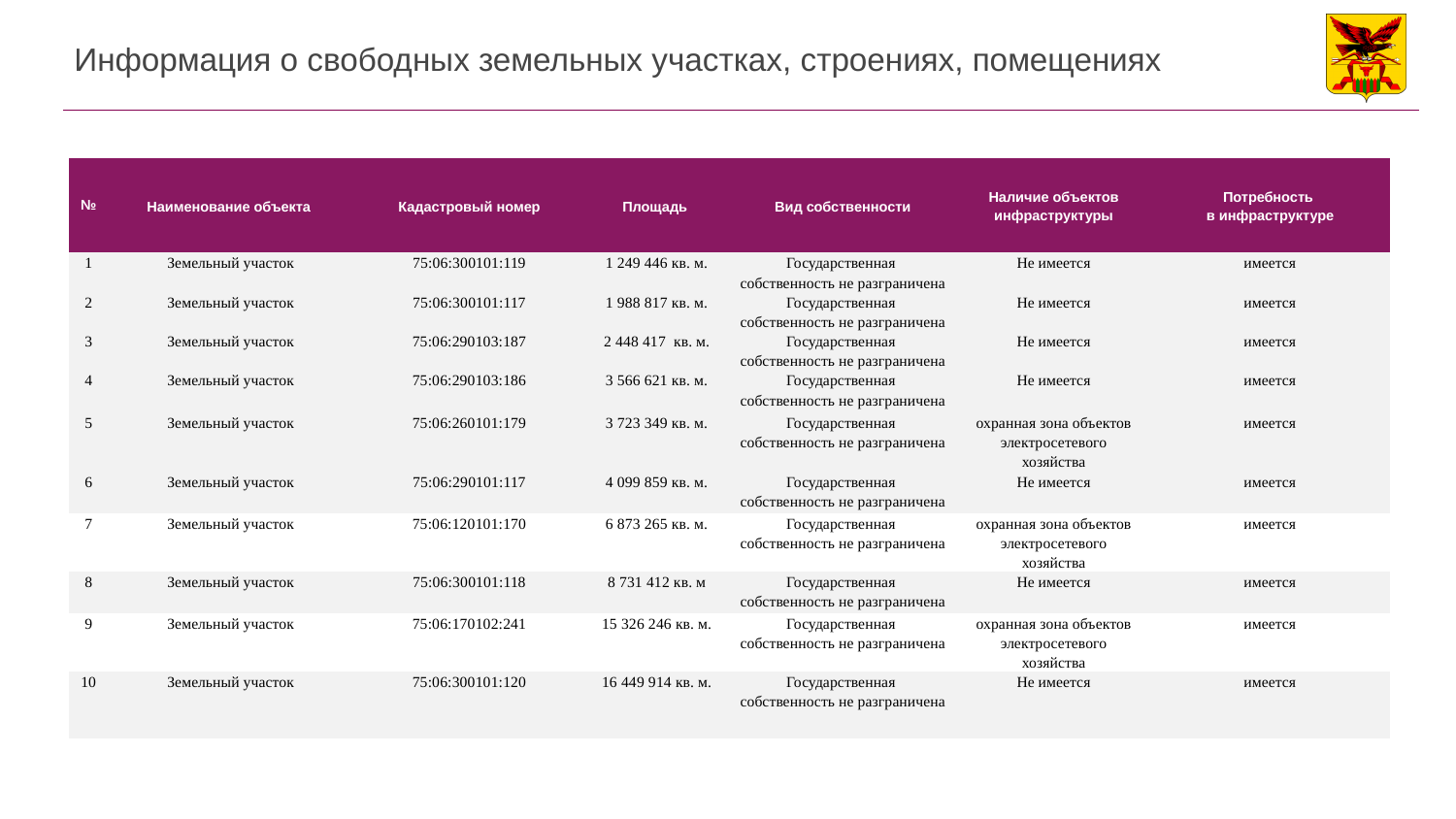

# Информация о свободных земельных участках, строениях, помещениях
| № | Наименование объекта | Кадастровый номер | Площадь | Вид собственности | Наличие объектов инфраструктуры | Потребность в инфраструктуре |
| --- | --- | --- | --- | --- | --- | --- |
| 1 | Земельный участок | 75:06:300101:119 | 1 249 446 кв. м. | Государственная собственность не разграничена | Не имеется | имеется |
| 2 | Земельный участок | 75:06:300101:117 | 1 988 817 кв. м. | Государственная собственность не разграничена | Не имеется | имеется |
| 3 | Земельный участок | 75:06:290103:187 | 2 448 417 кв. м. | Государственная собственность не разграничена | Не имеется | имеется |
| 4 | Земельный участок | 75:06:290103:186 | 3 566 621 кв. м. | Государственная собственность не разграничена | Не имеется | имеется |
| 5 | Земельный участок | 75:06:260101:179 | 3 723 349 кв. м. | Государственная собственность не разграничена | охранная зона объектов электросетевого хозяйства | имеется |
| 6 | Земельный участок | 75:06:290101:117 | 4 099 859 кв. м. | Государственная собственность не разграничена | Не имеется | имеется |
| 7 | Земельный участок | 75:06:120101:170 | 6 873 265 кв. м. | Государственная собственность не разграничена | охранная зона объектов электросетевого хозяйства | имеется |
| 8 | Земельный участок | 75:06:300101:118 | 8 731 412 кв. м | Государственная собственность не разграничена | Не имеется | имеется |
| 9 | Земельный участок | 75:06:170102:241 | 15 326 246 кв. м. | Государственная собственность не разграничена | охранная зона объектов электросетевого хозяйства | имеется |
| 10 | Земельный участок | 75:06:300101:120 | 16 449 914 кв. м. | Государственная собственность не разграничена | Не имеется | имеется |